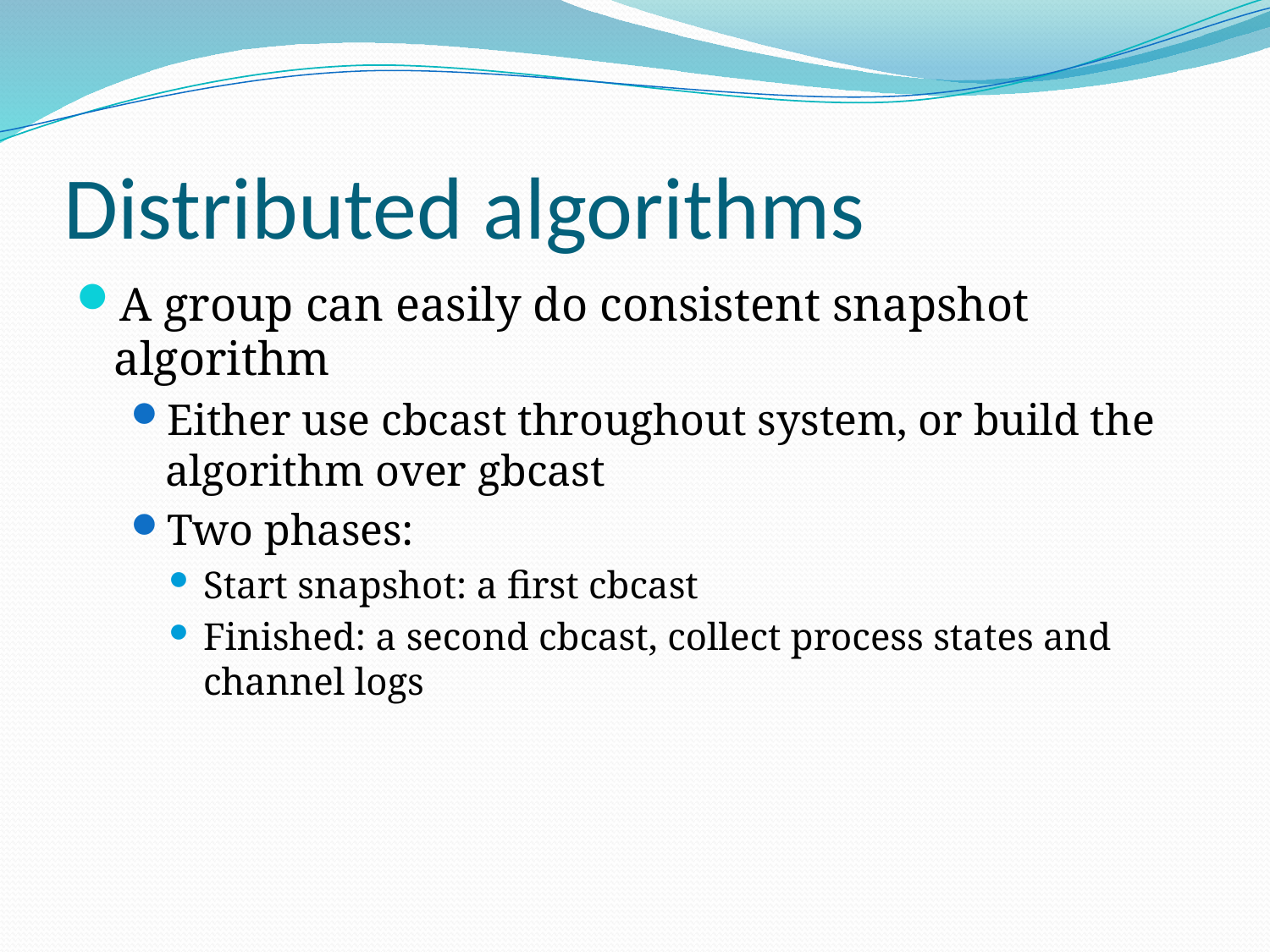

# Distributed algorithms
A group can easily do consistent snapshot algorithm
Either use cbcast throughout system, or build the algorithm over gbcast
Two phases:
Start snapshot: a first cbcast
Finished: a second cbcast, collect process states and channel logs